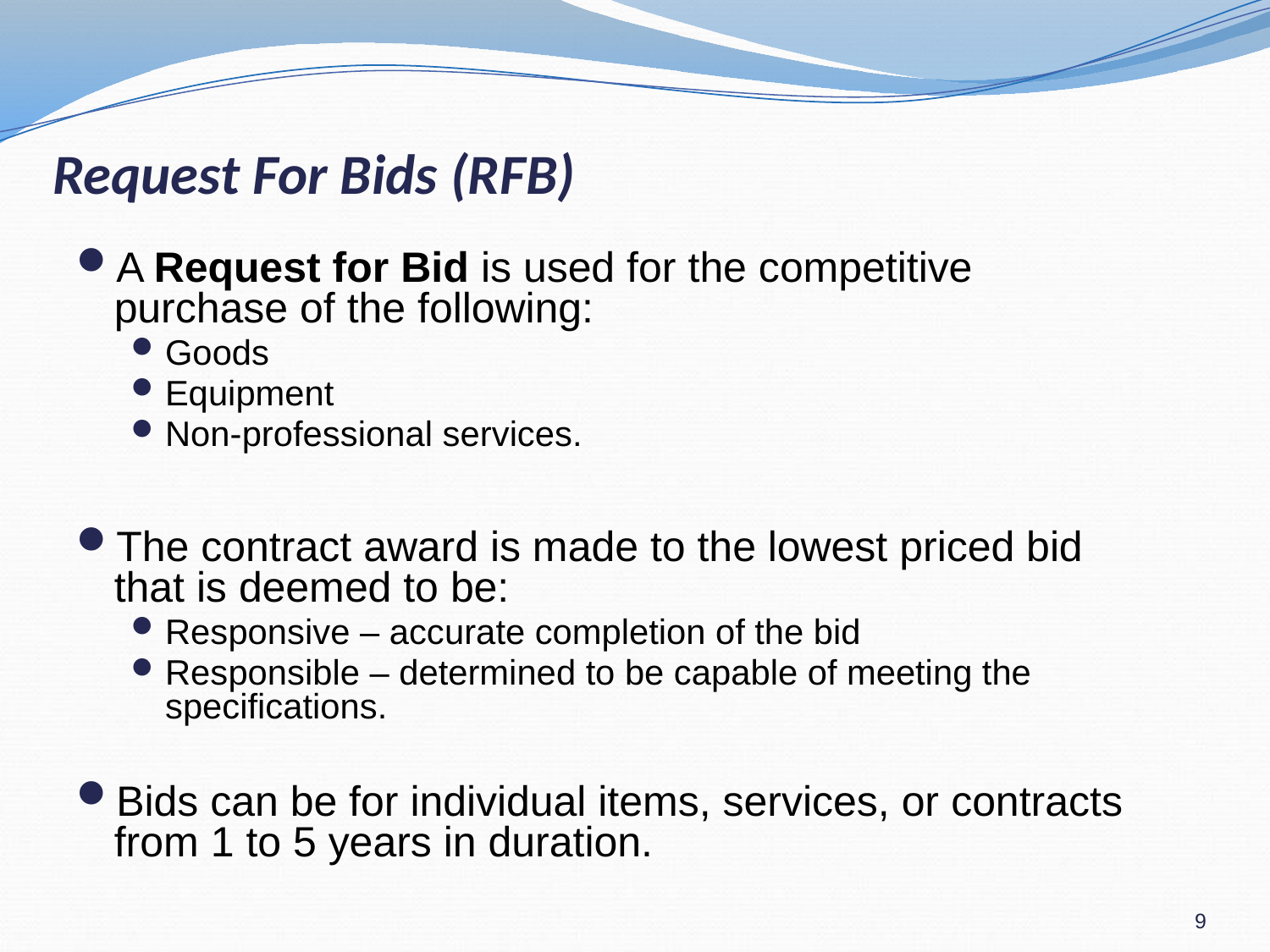

# Request For Bids (RFB)
A Request for Bid is used for the competitive purchase of the following:
Goods
Equipment
Non-professional services.

The contract award is made to the lowest priced bid that is deemed to be:
Responsive – accurate completion of the bid
Responsible – determined to be capable of meeting the specifications.

Bids can be for individual items, services, or contracts from 1 to 5 years in duration.
9